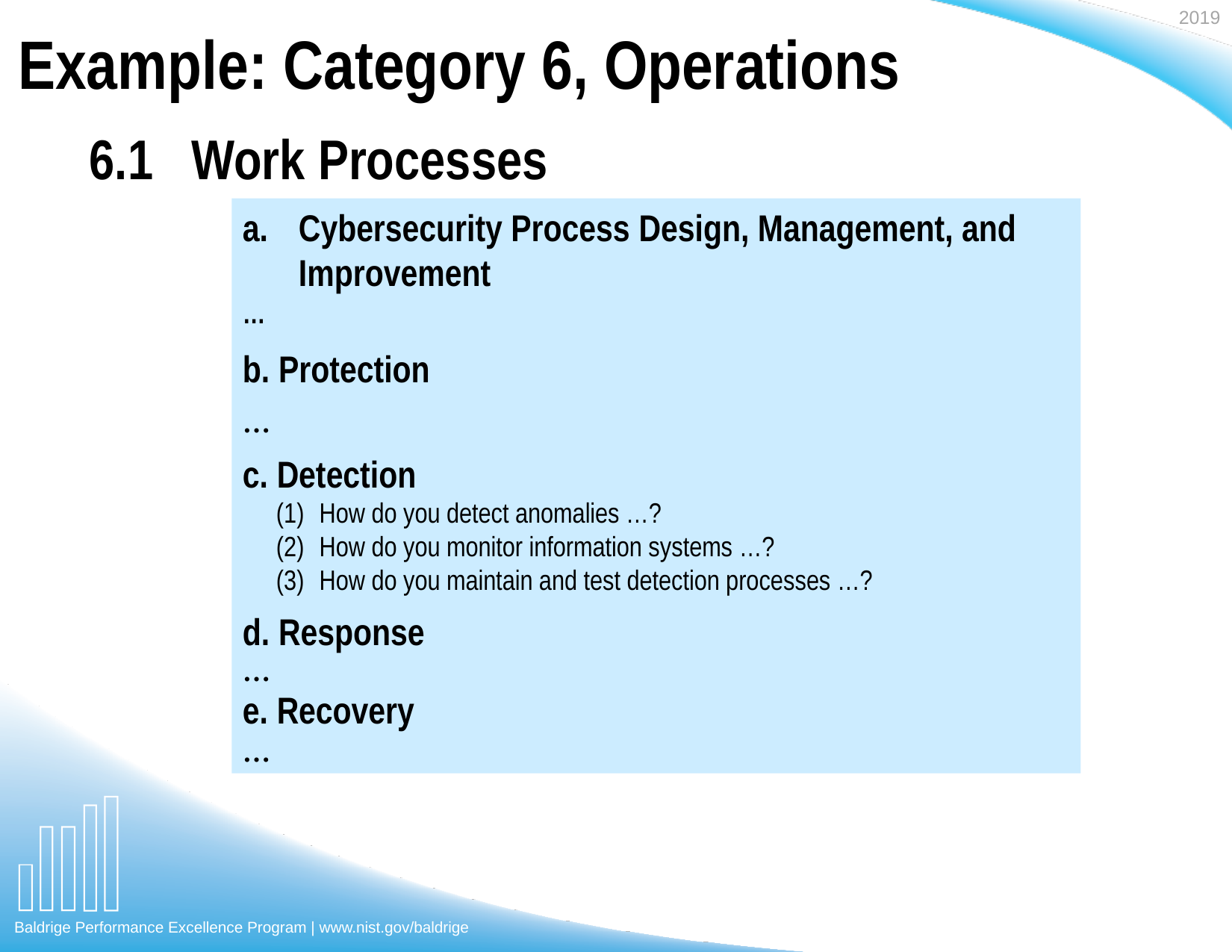

# Example: Category 6, Operations
6.1   Work Processes
Cybersecurity Process Design, Management, and Improvement
…
b. Protection
…
c. Detection
How do you detect anomalies …?
How do you monitor information systems …?
How do you maintain and test detection processes …?
d. Response
…
e. Recovery
…